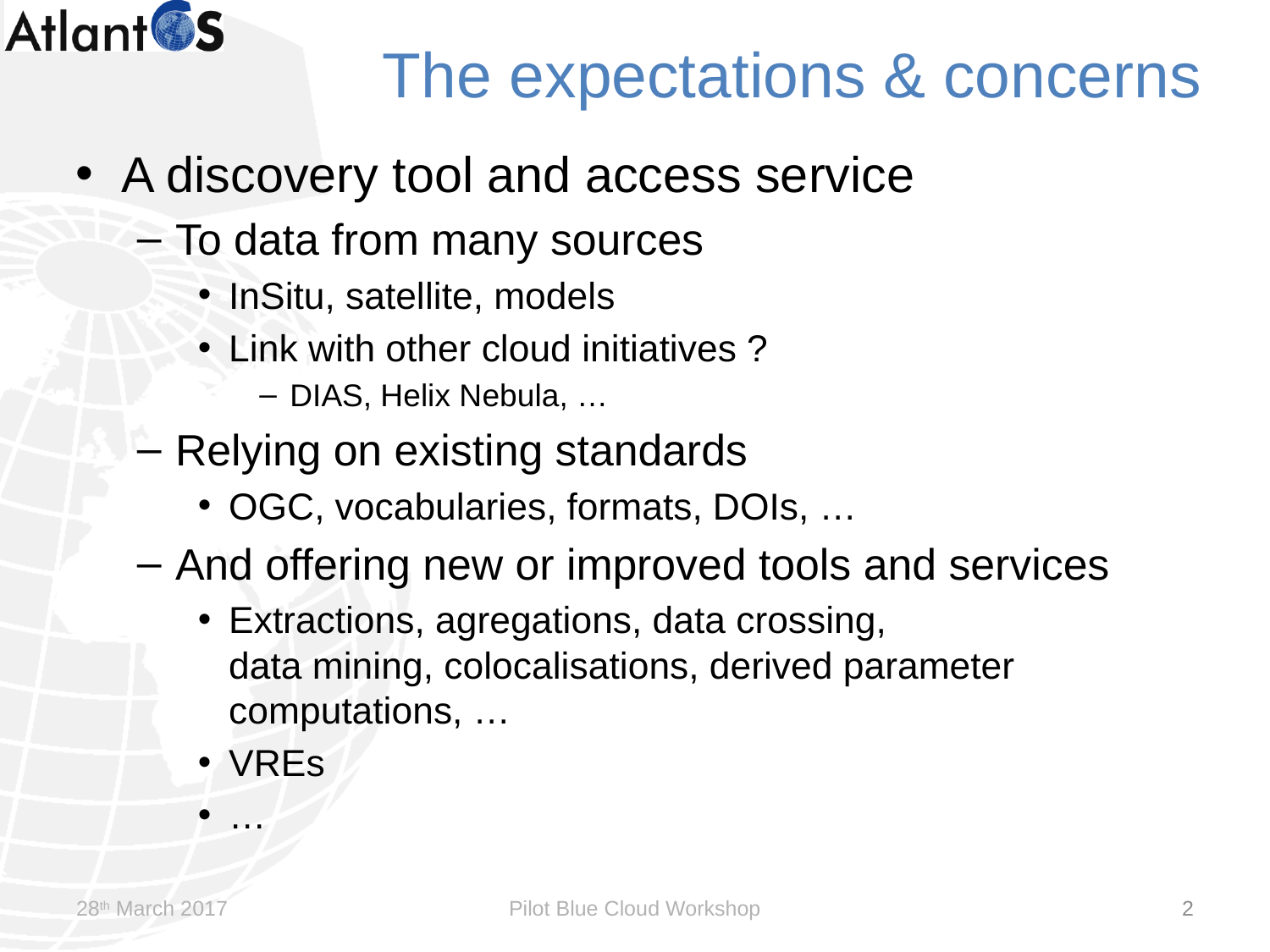

The expectations & concerns
A discovery tool and access service
To data from many sources
InSitu, satellite, models
Link with other cloud initiatives ?
DIAS, Helix Nebula, …
Relying on existing standards
OGC, vocabularies, formats, DOIs, …
And offering new or improved tools and services
Extractions, agregations, data crossing,
data mining, colocalisations, derived parameter computations, …
VREs
…

28th March 2017
Pilot Blue Cloud Workshop
2